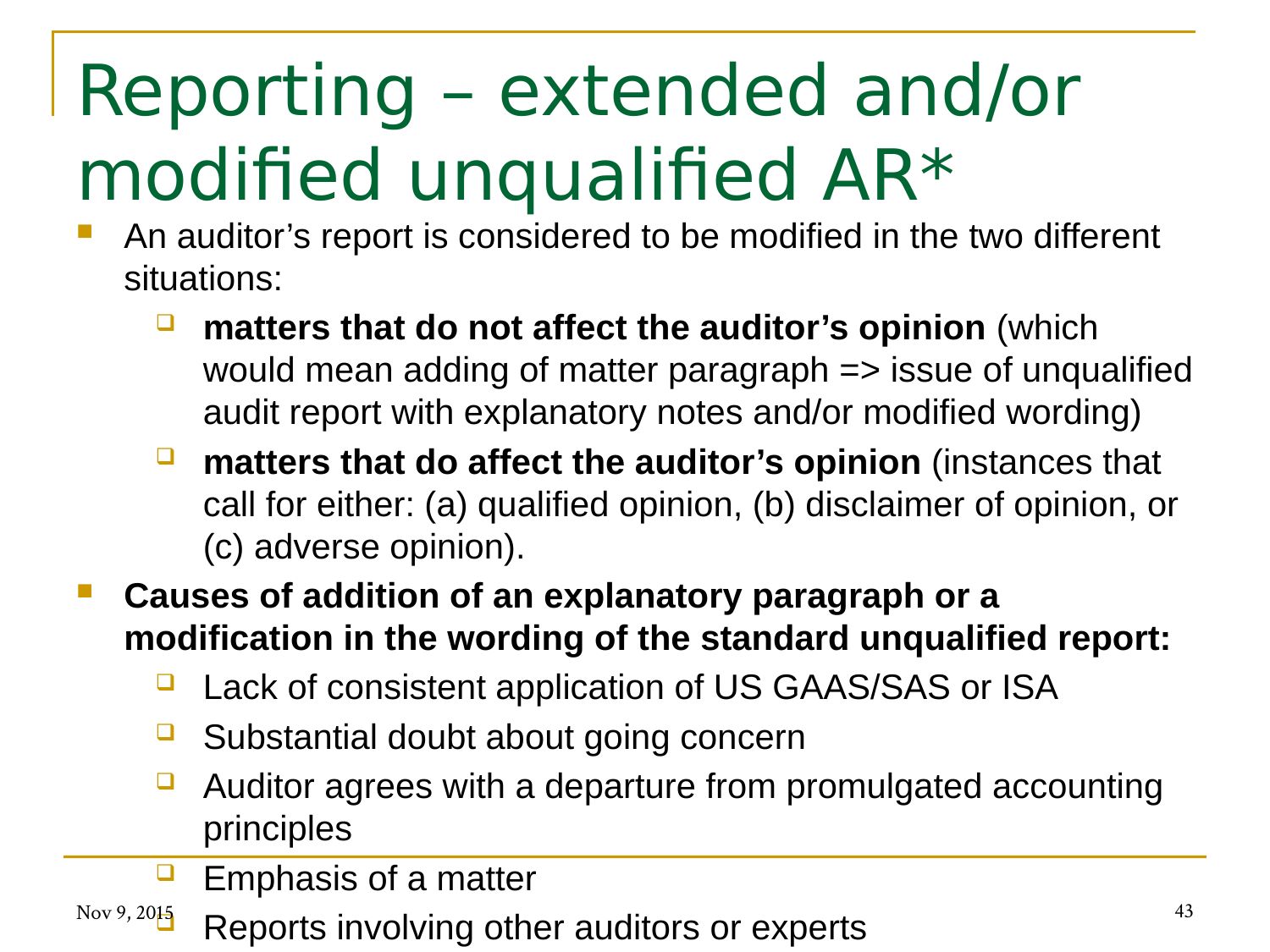

# Reporting – extended and/or modified unqualified AR*
An auditor’s report is considered to be modified in the two different situations:
matters that do not affect the auditor’s opinion (which would mean adding of matter paragraph => issue of unqualified audit report with explanatory notes and/or modified wording)
matters that do affect the auditor’s opinion (instances that call for either: (a) qualified opinion, (b) disclaimer of opinion, or (c) adverse opinion).
Causes of addition of an explanatory paragraph or a modification in the wording of the standard unqualified report:
Lack of consistent application of US GAAS/SAS or ISA
Substantial doubt about going concern
Auditor agrees with a departure from promulgated accounting principles
Emphasis of a matter
Reports involving other auditors or experts

Nov 9, 2015
43